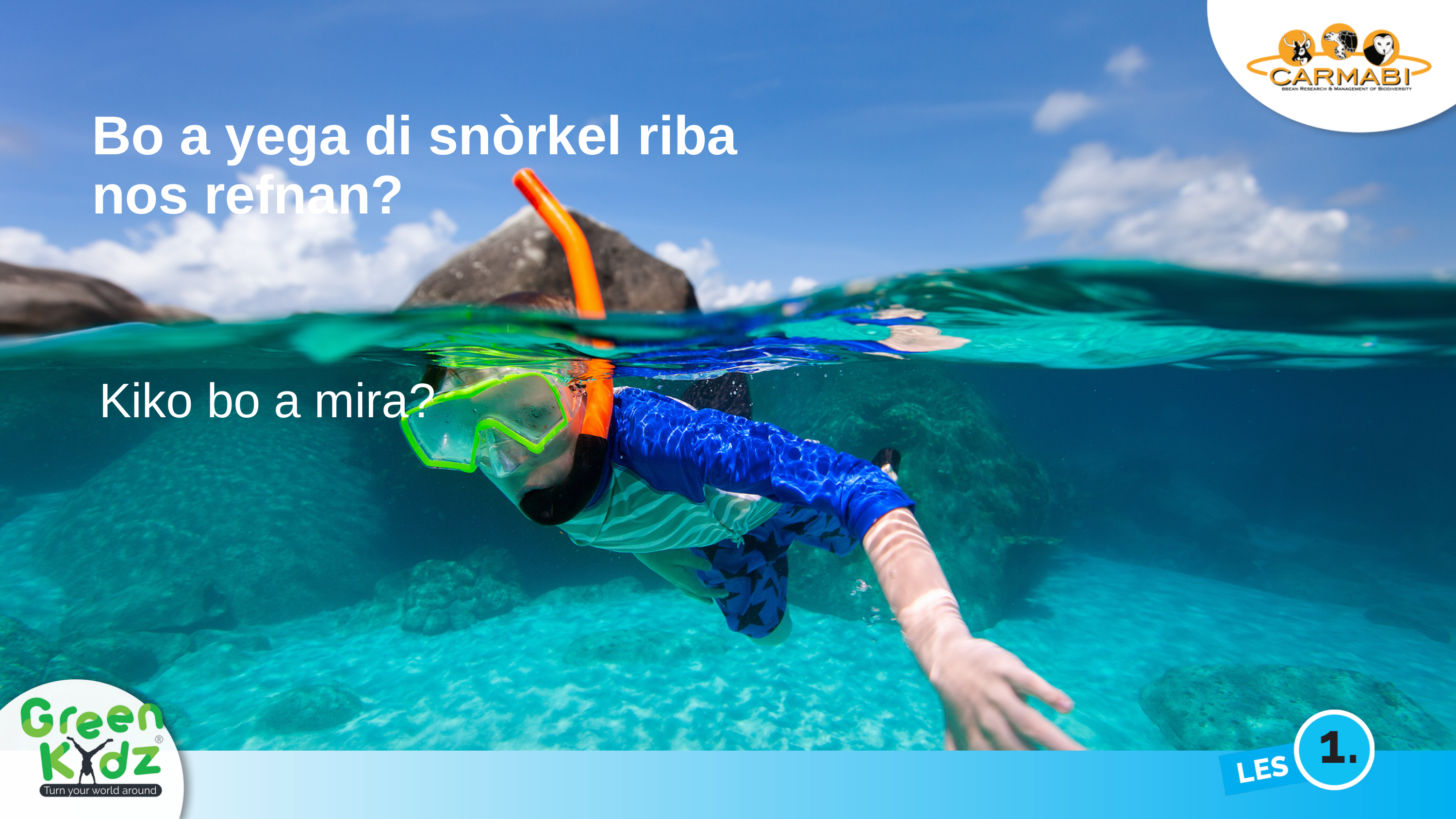

Bo a yega di snòrkel riba nos refnan?
Kiko bo a mira?